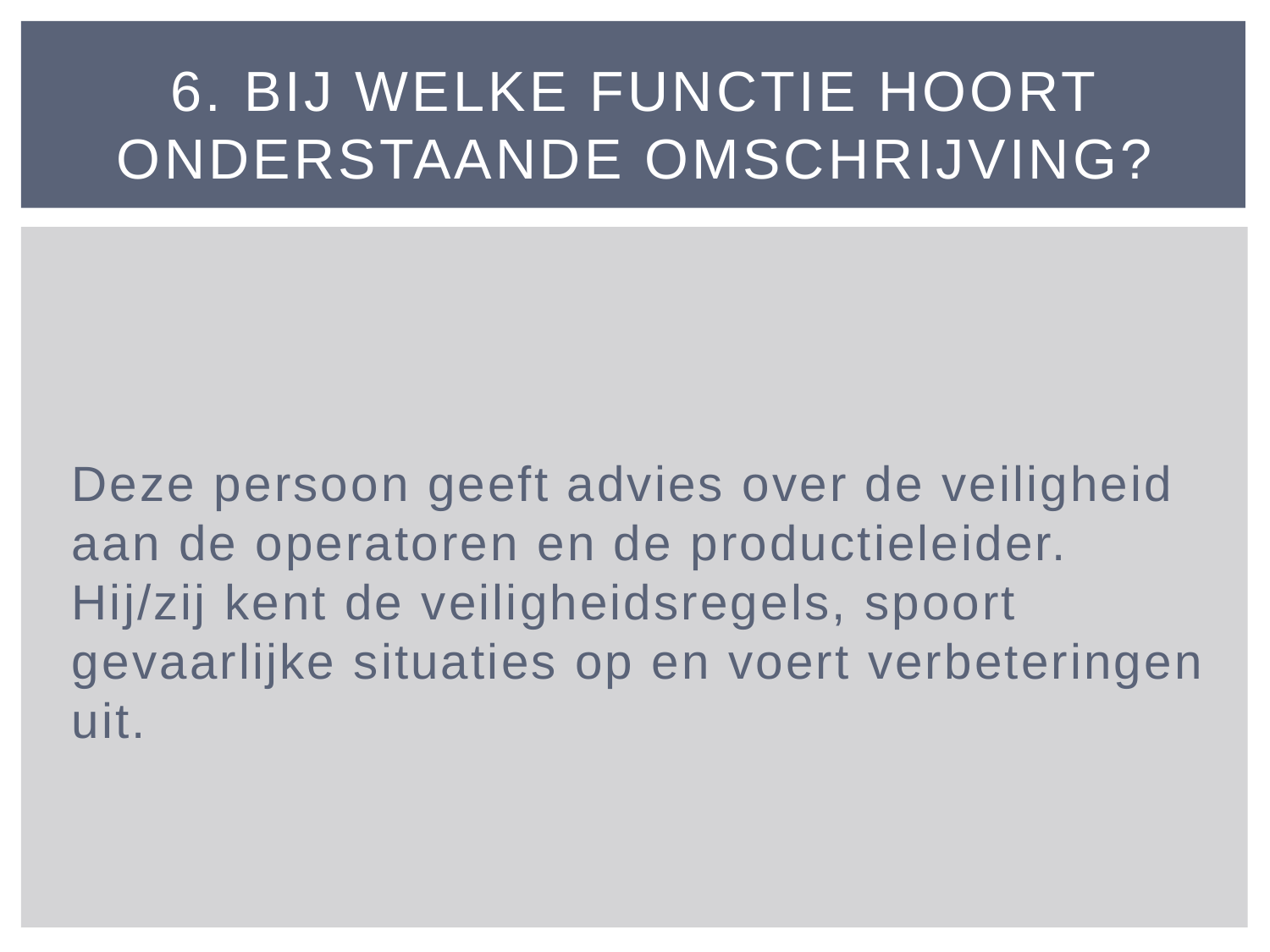

# 6. Bij welke functie hoort onderstaande omschrijving?

Deze persoon geeft advies over de veiligheid aan de operatoren en de productieleider. Hij/zij kent de veiligheidsregels, spoort gevaarlijke situaties op en voert verbeteringen uit.